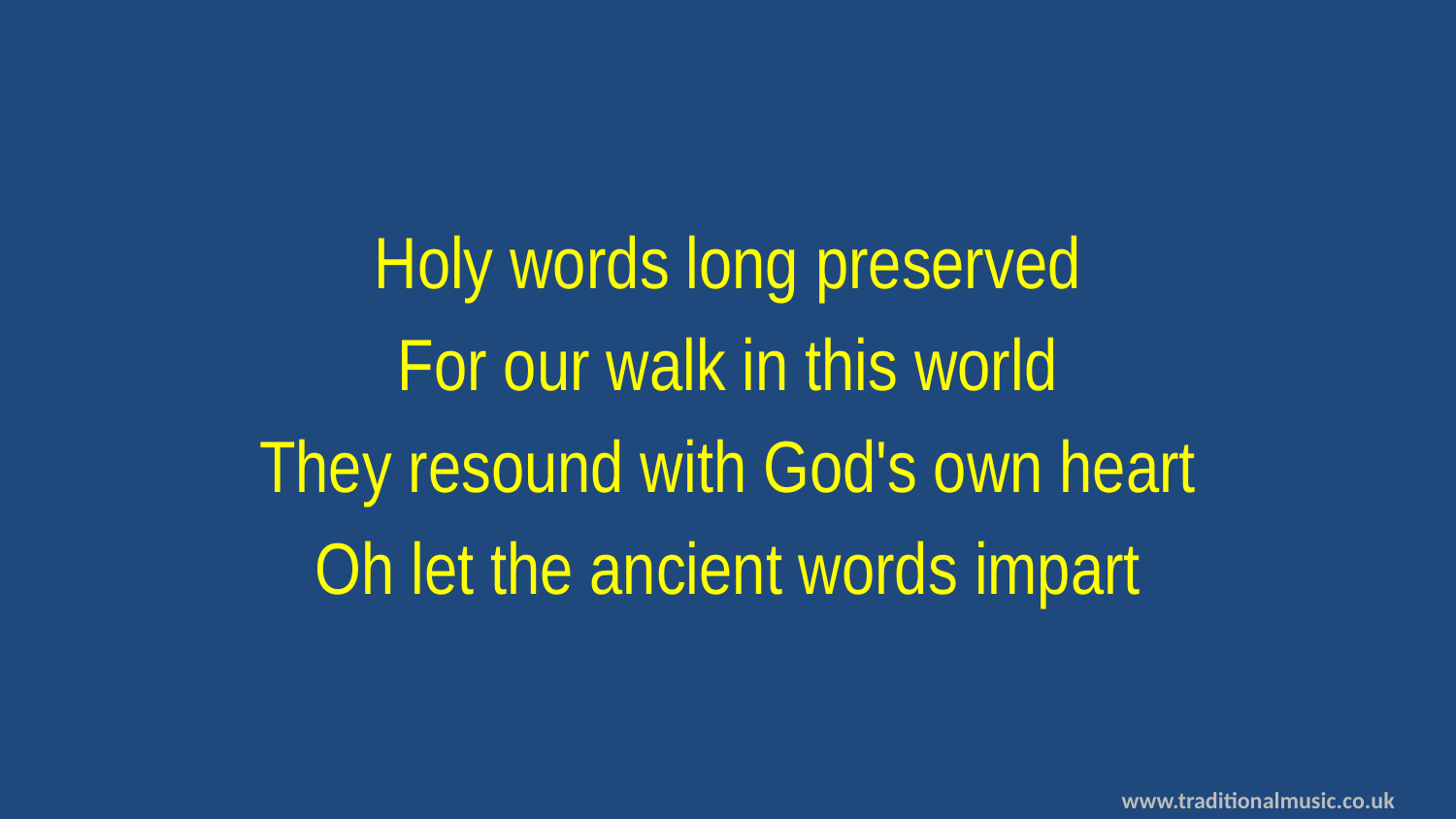

Holy words long preserved
For our walk in this world
They resound with God's own heart
Oh let the ancient words impart